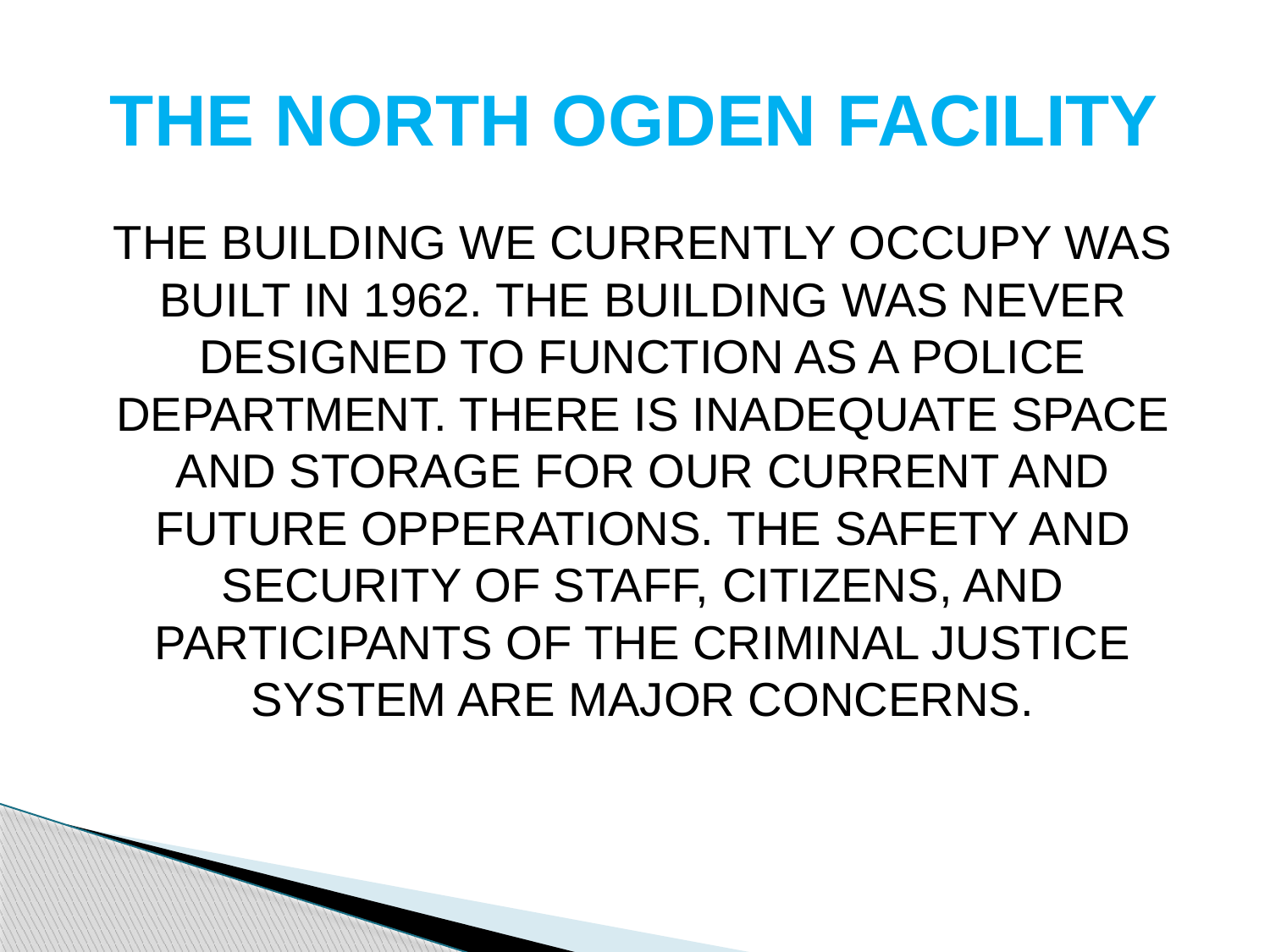

# THE NORTH OGDEN FACILITY
THE BUILDING WE CURRENTLY OCCUPY WAS BUILT IN 1962. THE BUILDING WAS NEVER DESIGNED TO FUNCTION AS A POLICE DEPARTMENT. THERE IS INADEQUATE SPACE AND STORAGE FOR OUR CURRENT AND FUTURE OPPERATIONS. THE SAFETY AND SECURITY OF STAFF, CITIZENS, AND PARTICIPANTS OF THE CRIMINAL JUSTICE SYSTEM ARE MAJOR CONCERNS.